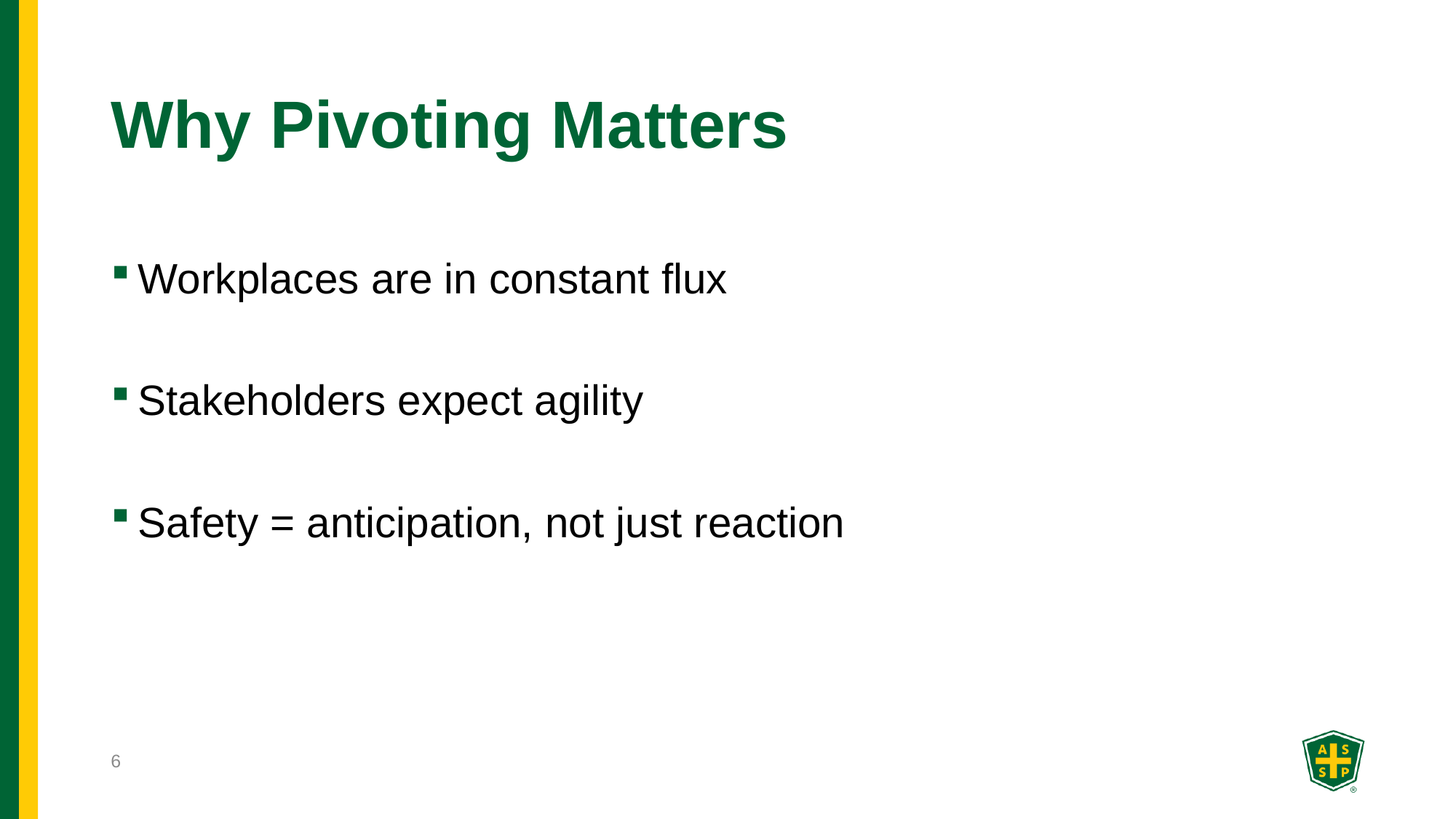

# Why Pivoting Matters
Workplaces are in constant flux

Stakeholders expect agility

Safety = anticipation, not just reaction
6